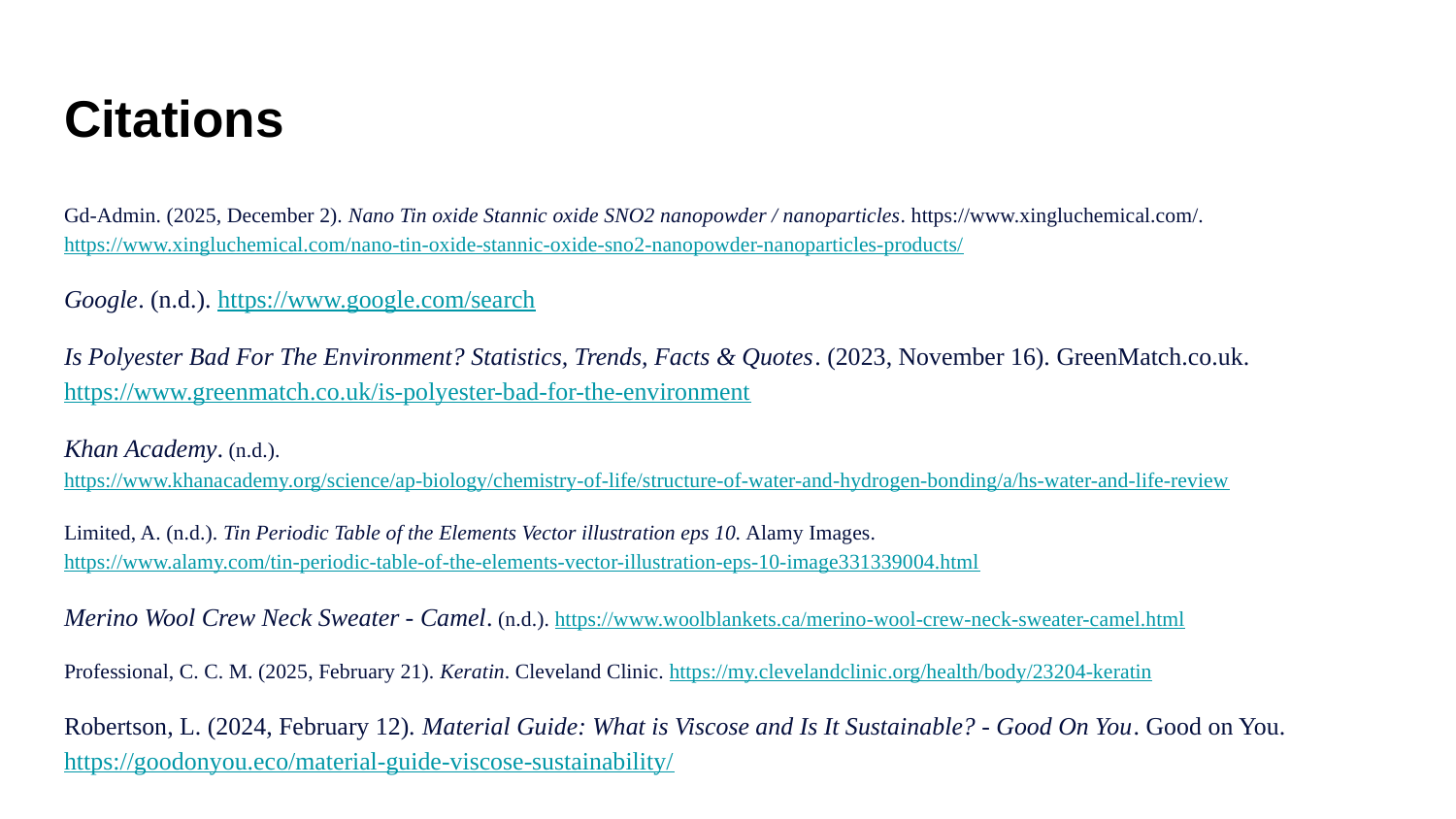

# Citations
Gd-Admin. (2025, December 2). Nano Tin oxide Stannic oxide SNO2 nanopowder / nanoparticles. https://www.xingluchemical.com/. https://www.xingluchemical.com/nano-tin-oxide-stannic-oxide-sno2-nanopowder-nanoparticles-products/
Google. (n.d.). https://www.google.com/search
Is Polyester Bad For The Environment? Statistics, Trends, Facts & Quotes. (2023, November 16). GreenMatch.co.uk. https://www.greenmatch.co.uk/is-polyester-bad-for-the-environment
Khan Academy. (n.d.). https://www.khanacademy.org/science/ap-biology/chemistry-of-life/structure-of-water-and-hydrogen-bonding/a/hs-water-and-life-review
Limited, A. (n.d.). Tin Periodic Table of the Elements Vector illustration eps 10. Alamy Images. https://www.alamy.com/tin-periodic-table-of-the-elements-vector-illustration-eps-10-image331339004.html
Merino Wool Crew Neck Sweater - Camel. (n.d.). https://www.woolblankets.ca/merino-wool-crew-neck-sweater-camel.html
Professional, C. C. M. (2025, February 21). Keratin. Cleveland Clinic. https://my.clevelandclinic.org/health/body/23204-keratin
Robertson, L. (2024, February 12). Material Guide: What is Viscose and Is It Sustainable? - Good On You. Good on You. https://goodonyou.eco/material-guide-viscose-sustainability/